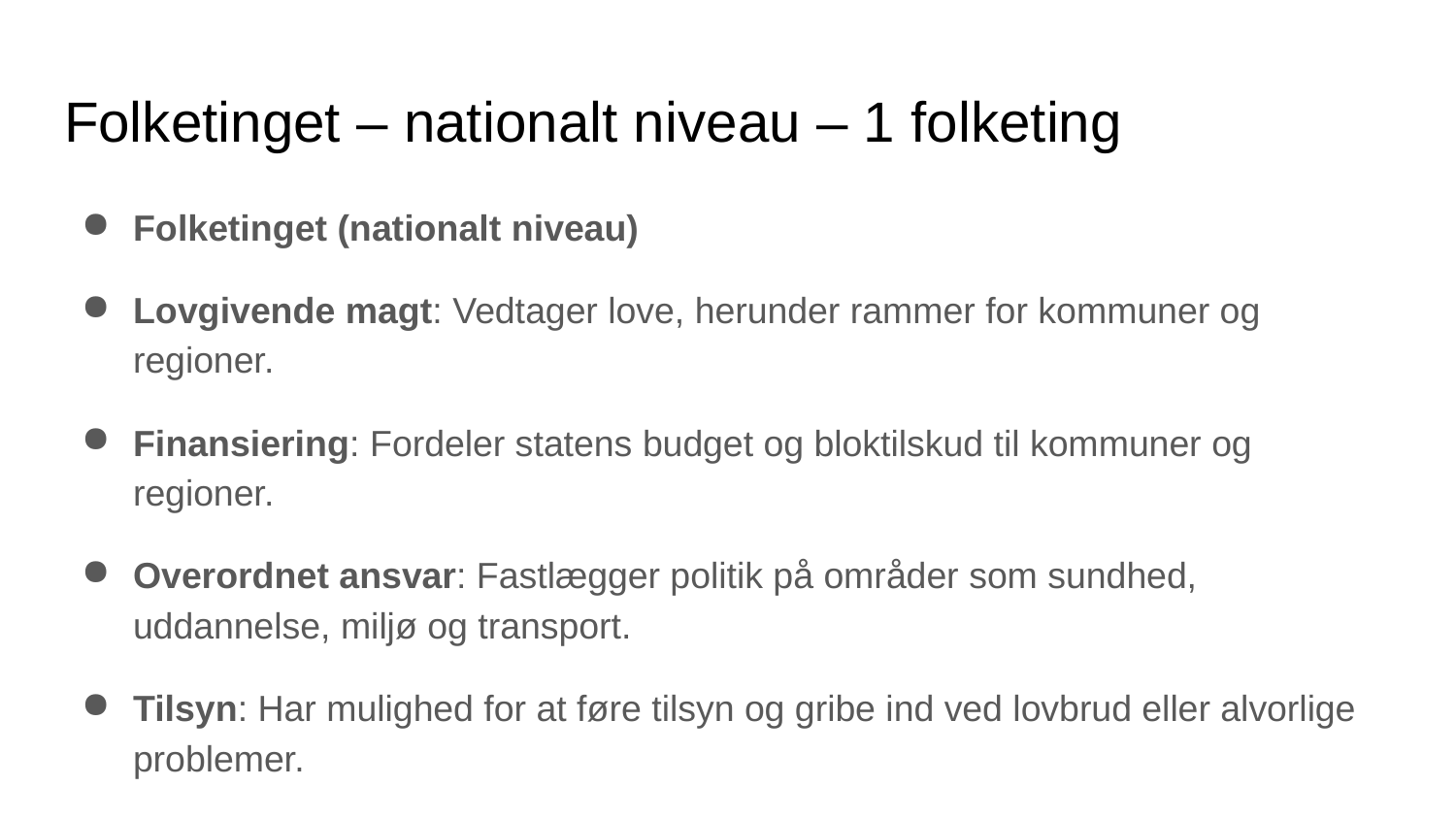

# Folketinget – nationalt niveau – 1 folketing
Folketinget (nationalt niveau)
Lovgivende magt: Vedtager love, herunder rammer for kommuner og regioner.
Finansiering: Fordeler statens budget og bloktilskud til kommuner og regioner.
Overordnet ansvar: Fastlægger politik på områder som sundhed, uddannelse, miljø og transport.
Tilsyn: Har mulighed for at føre tilsyn og gribe ind ved lovbrud eller alvorlige problemer.